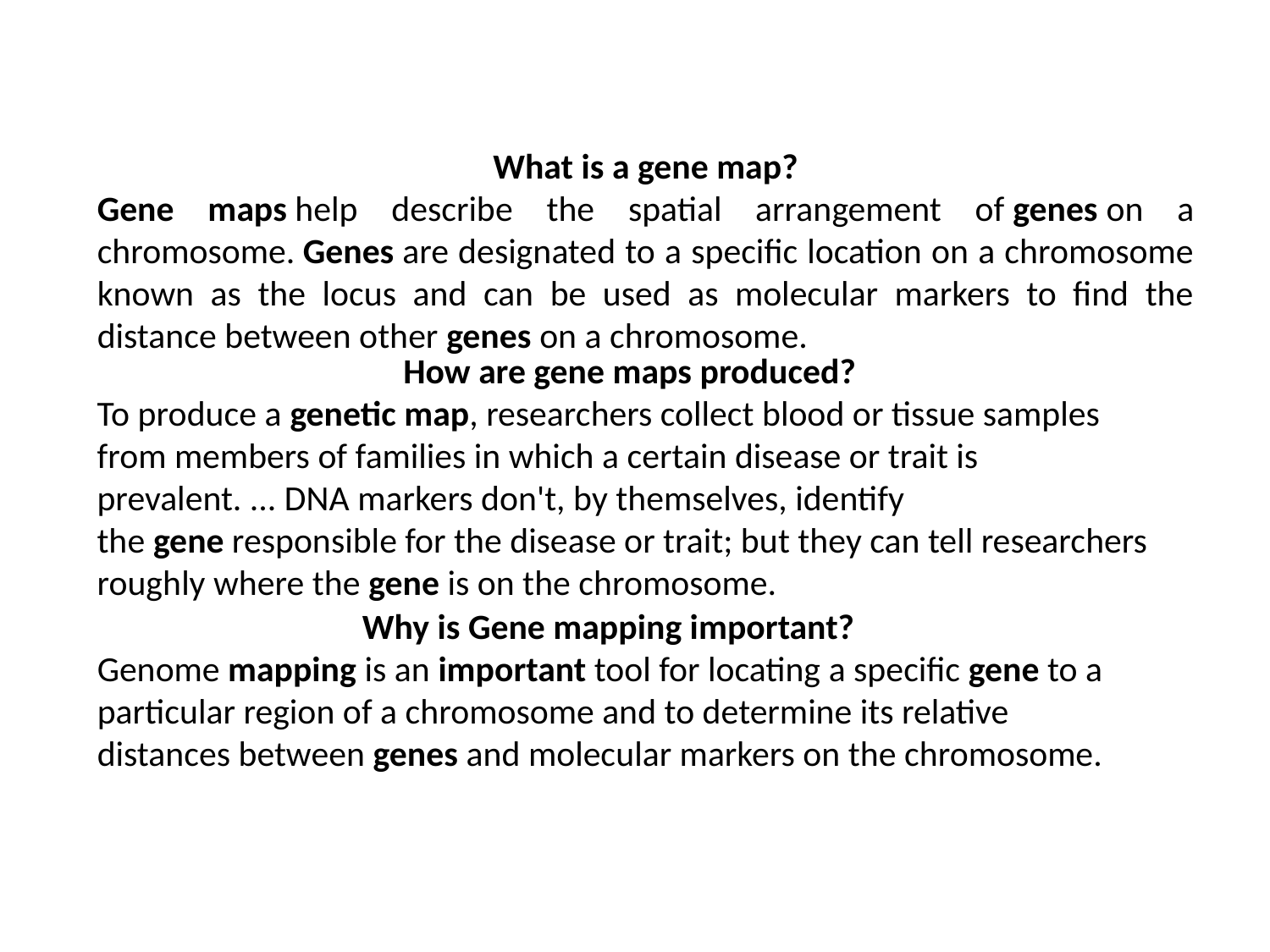

What is a gene map?
Gene maps help describe the spatial arrangement of genes on a chromosome. Genes are designated to a specific location on a chromosome known as the locus and can be used as molecular markers to find the distance between other genes on a chromosome.
How are gene maps produced?
To produce a genetic map, researchers collect blood or tissue samples from members of families in which a certain disease or trait is prevalent. ... DNA markers don't, by themselves, identify the gene responsible for the disease or trait; but they can tell researchers roughly where the gene is on the chromosome.
Why is Gene mapping important?
Genome mapping is an important tool for locating a specific gene to a particular region of a chromosome and to determine its relative distances between genes and molecular markers on the chromosome.